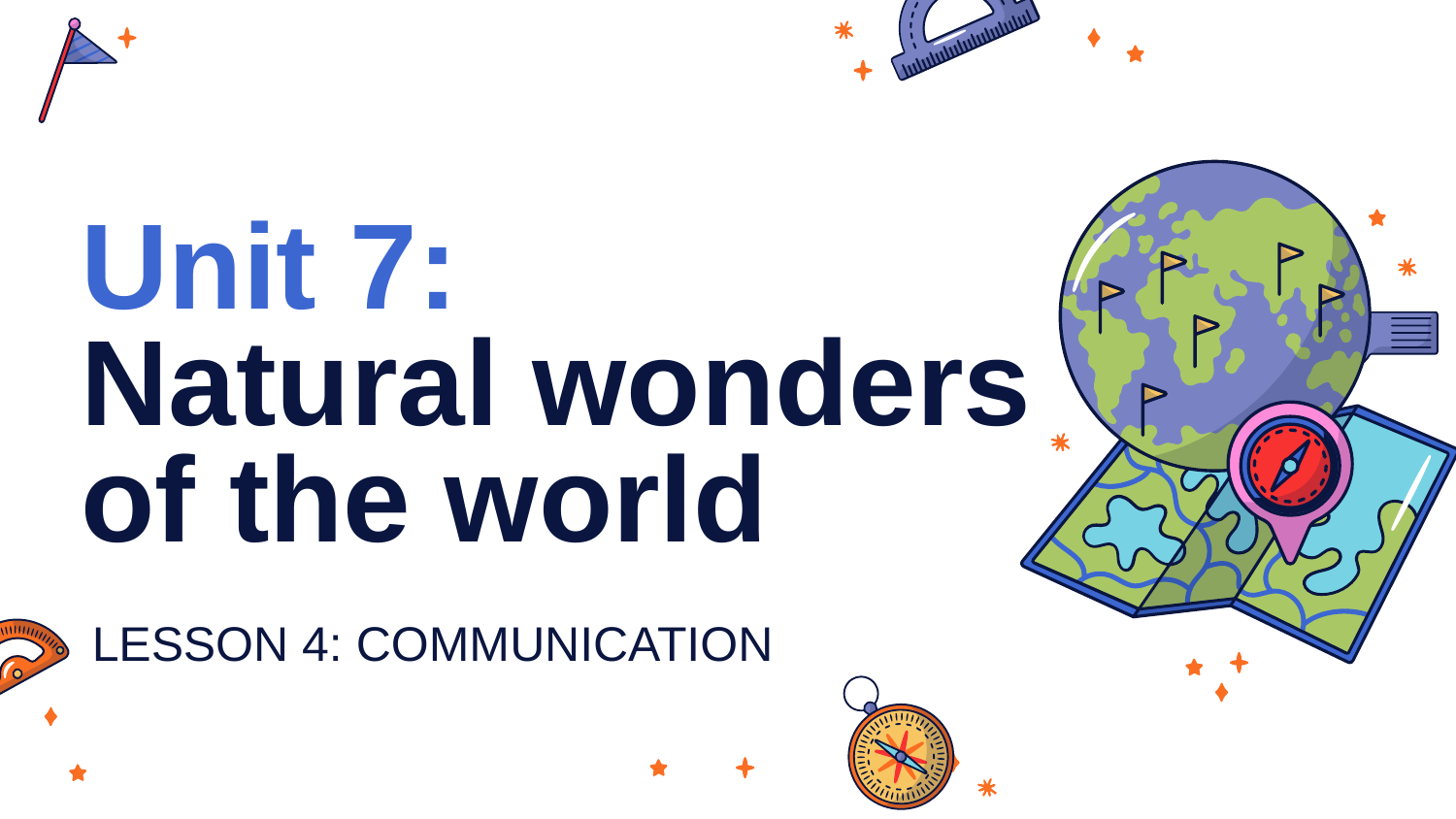

# Unit 7: Natural wonders of the world

LESSON 4: COMMUNICATION